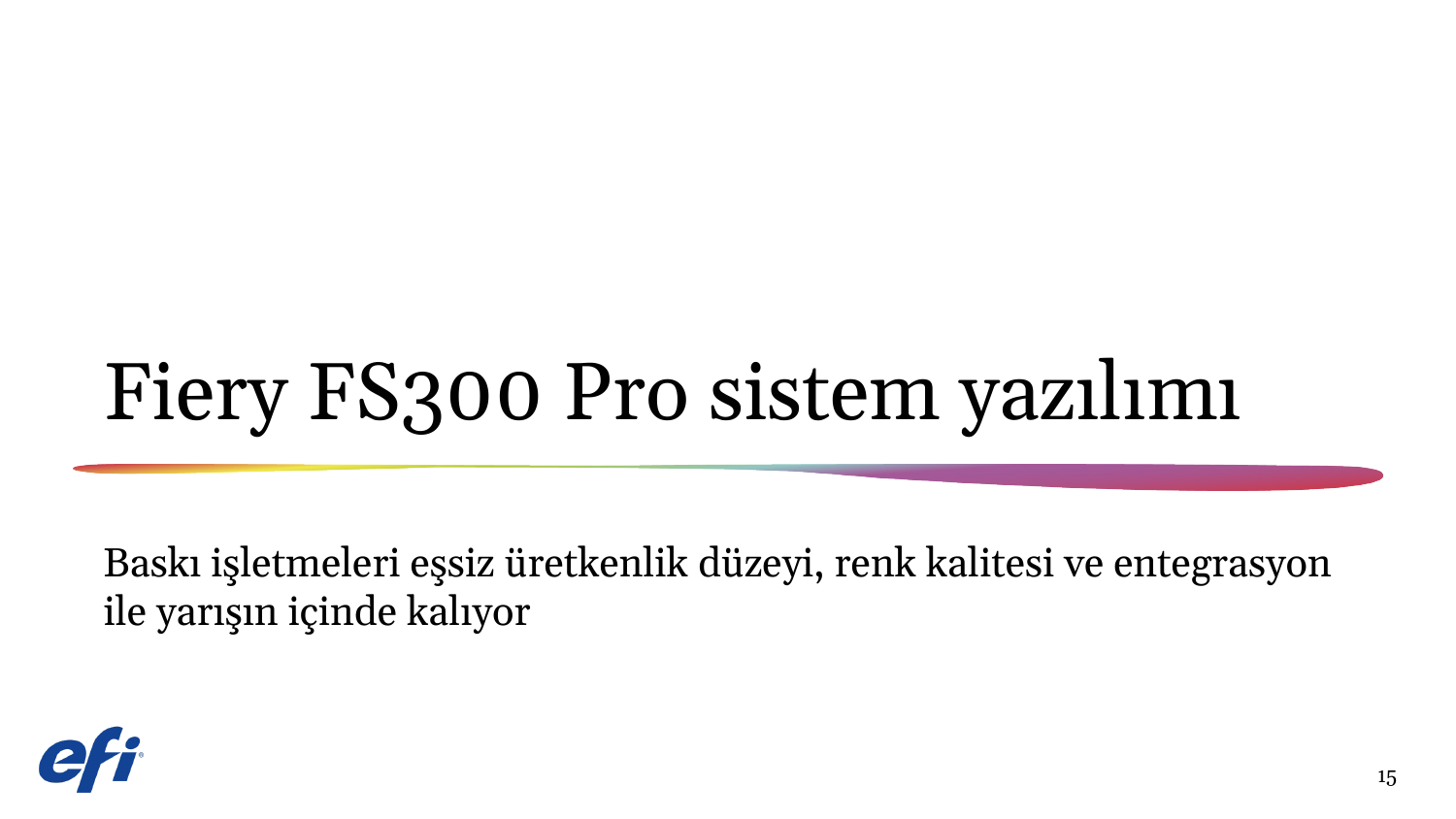

# Fiery FS300 Pro sistem yazılımı
Baskı işletmeleri eşsiz üretkenlik düzeyi, renk kalitesi ve entegrasyon ile yarışın içinde kalıyor
15